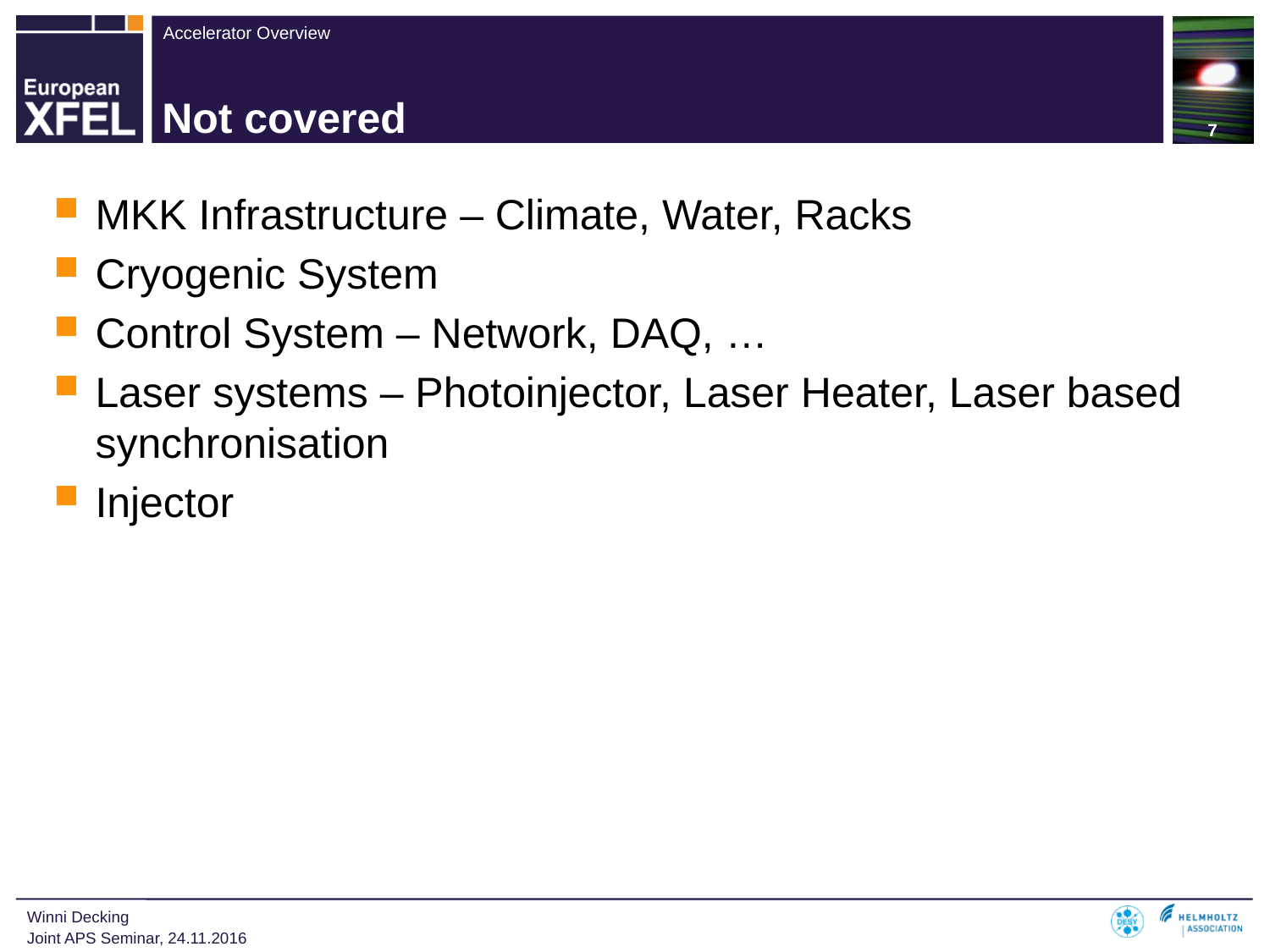

7
# Not covered
MKK Infrastructure – Climate, Water, Racks
Cryogenic System
Control System – Network, DAQ, …
Laser systems – Photoinjector, Laser Heater, Laser based synchronisation
Injector